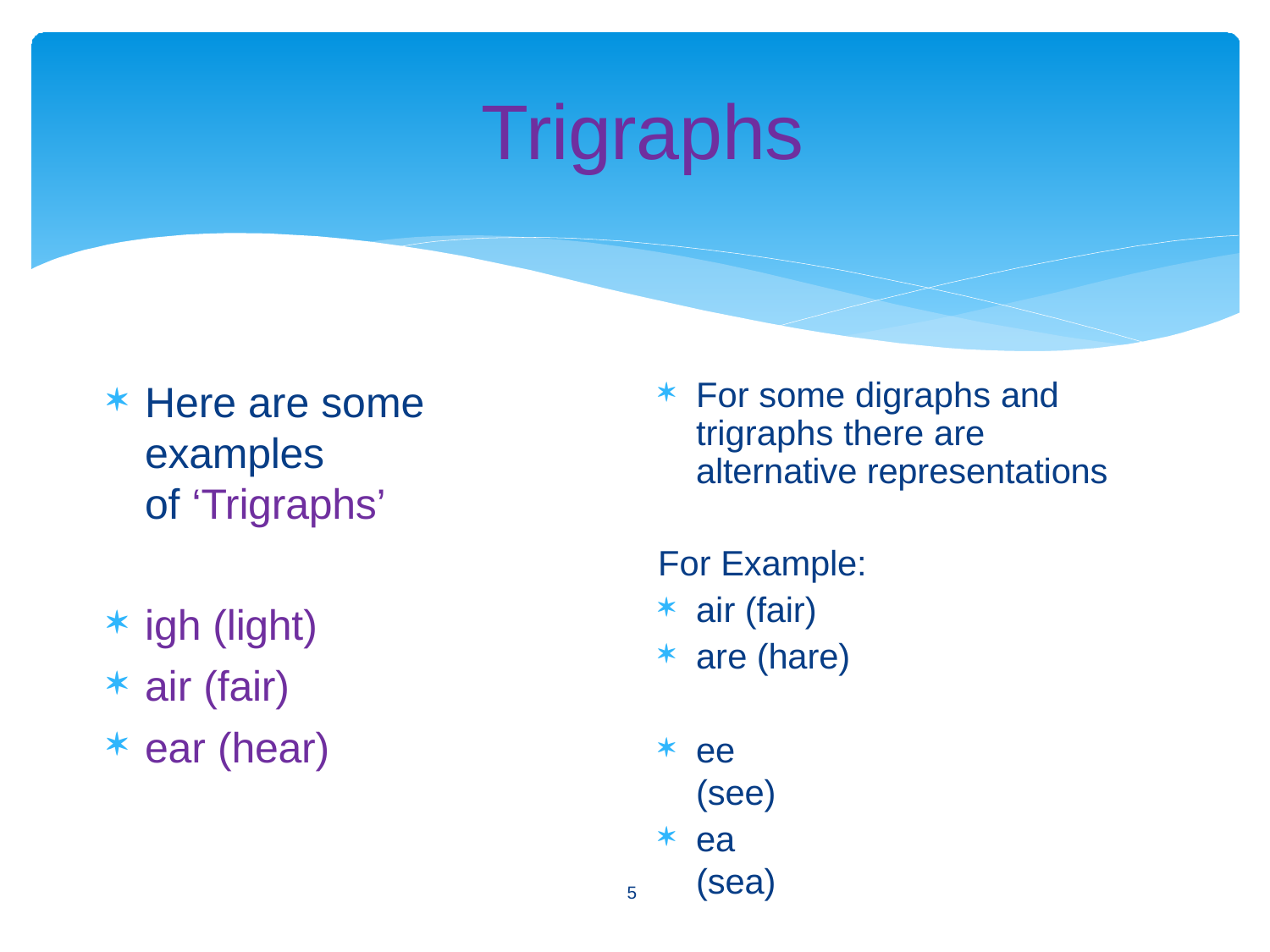

# Trigraphs
For some digraphs and trigraphs there are alternative representations

For Example:
air (fair)
are (hare)
Here are some examples
of ‘Trigraphs’

igh (light)
air (fair)
ear (hear)
ee (see)
ea (sea)
5